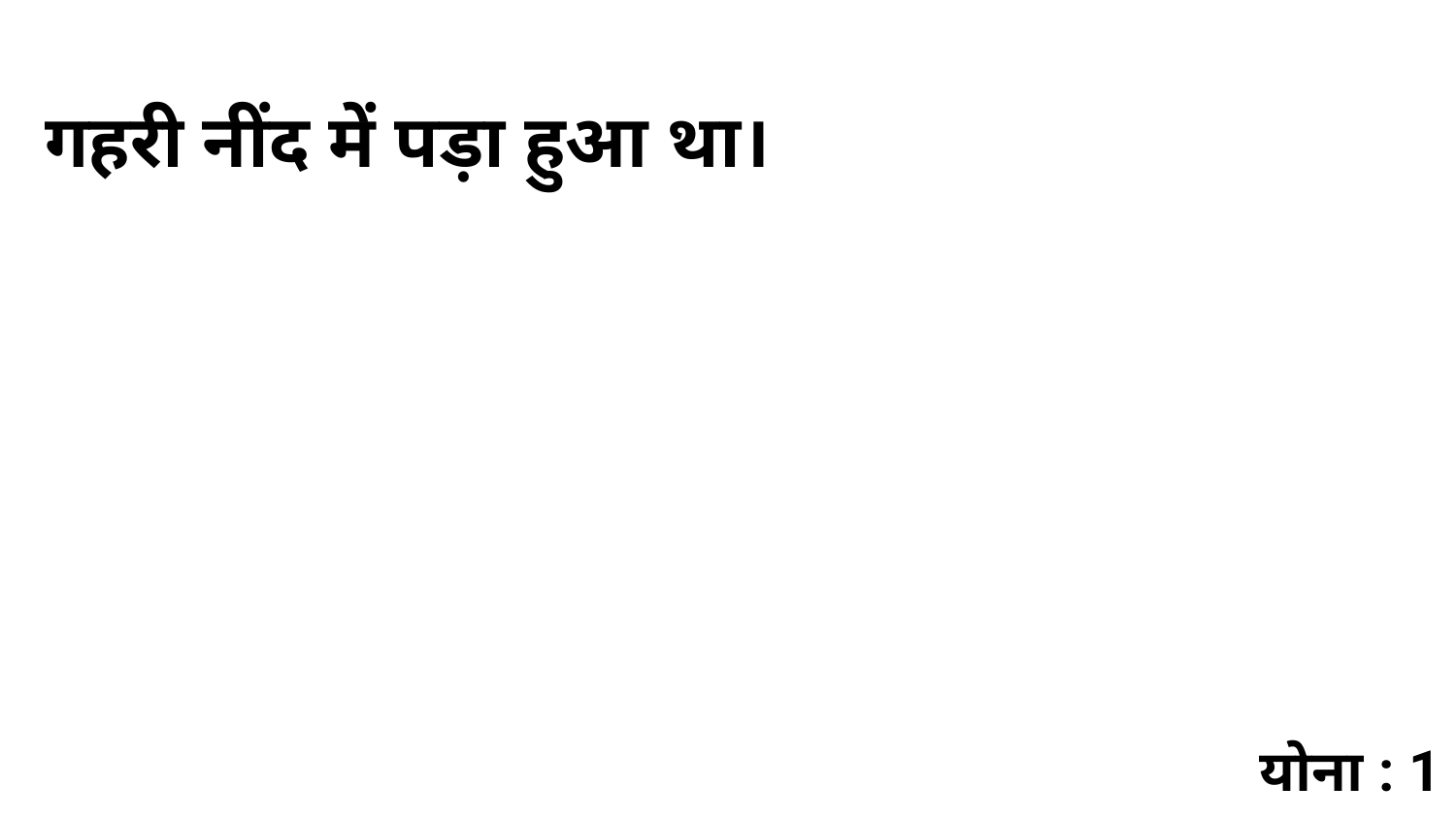

गहरी नींद में पड़ा हुआ था।
योना : 1